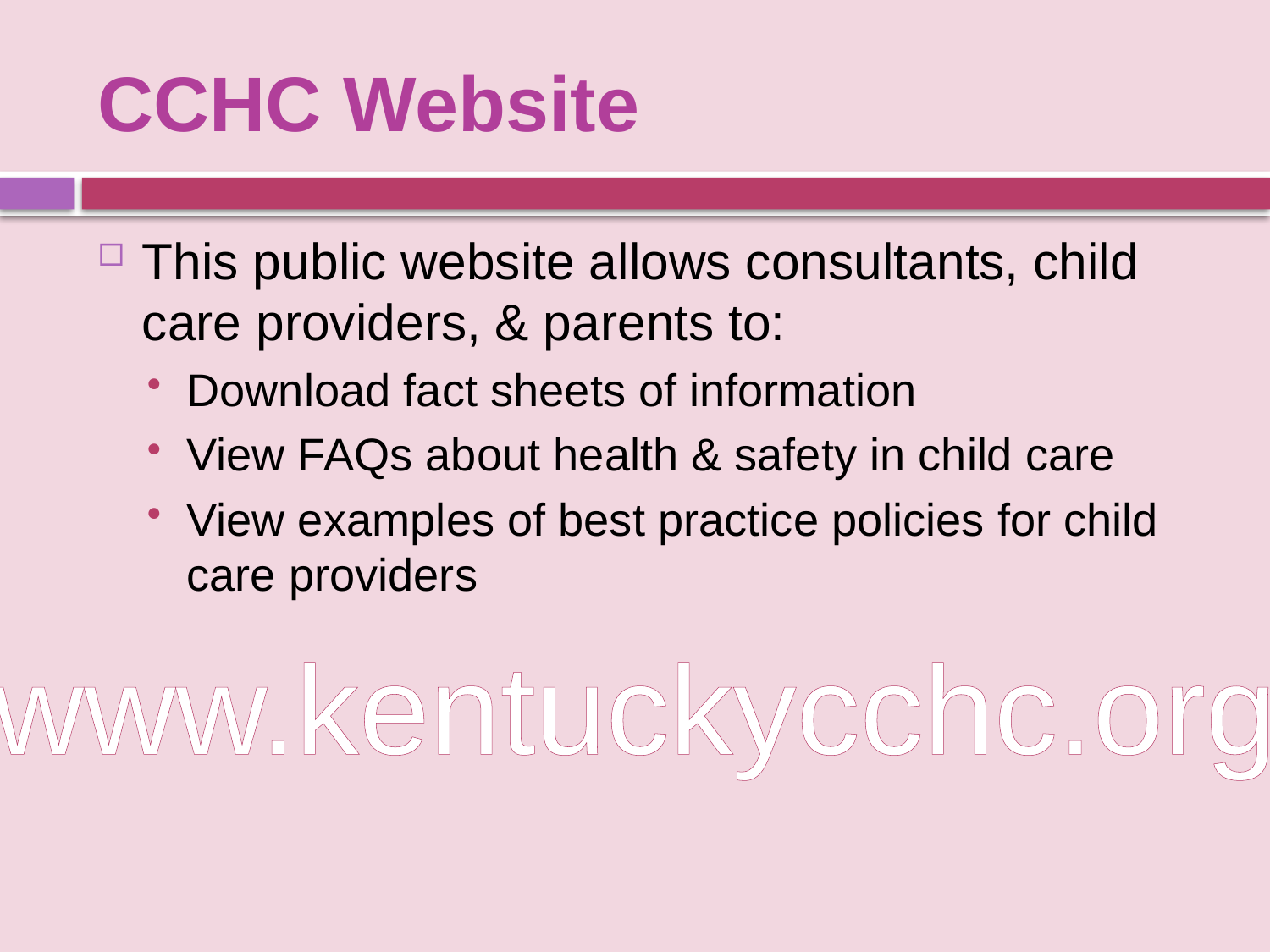

# CCHC Website
This public website allows consultants, child care providers, & parents to:
Download fact sheets of information
View FAQs about health & safety in child care
View examples of best practice policies for child care providers

www.kentuckycchc.org